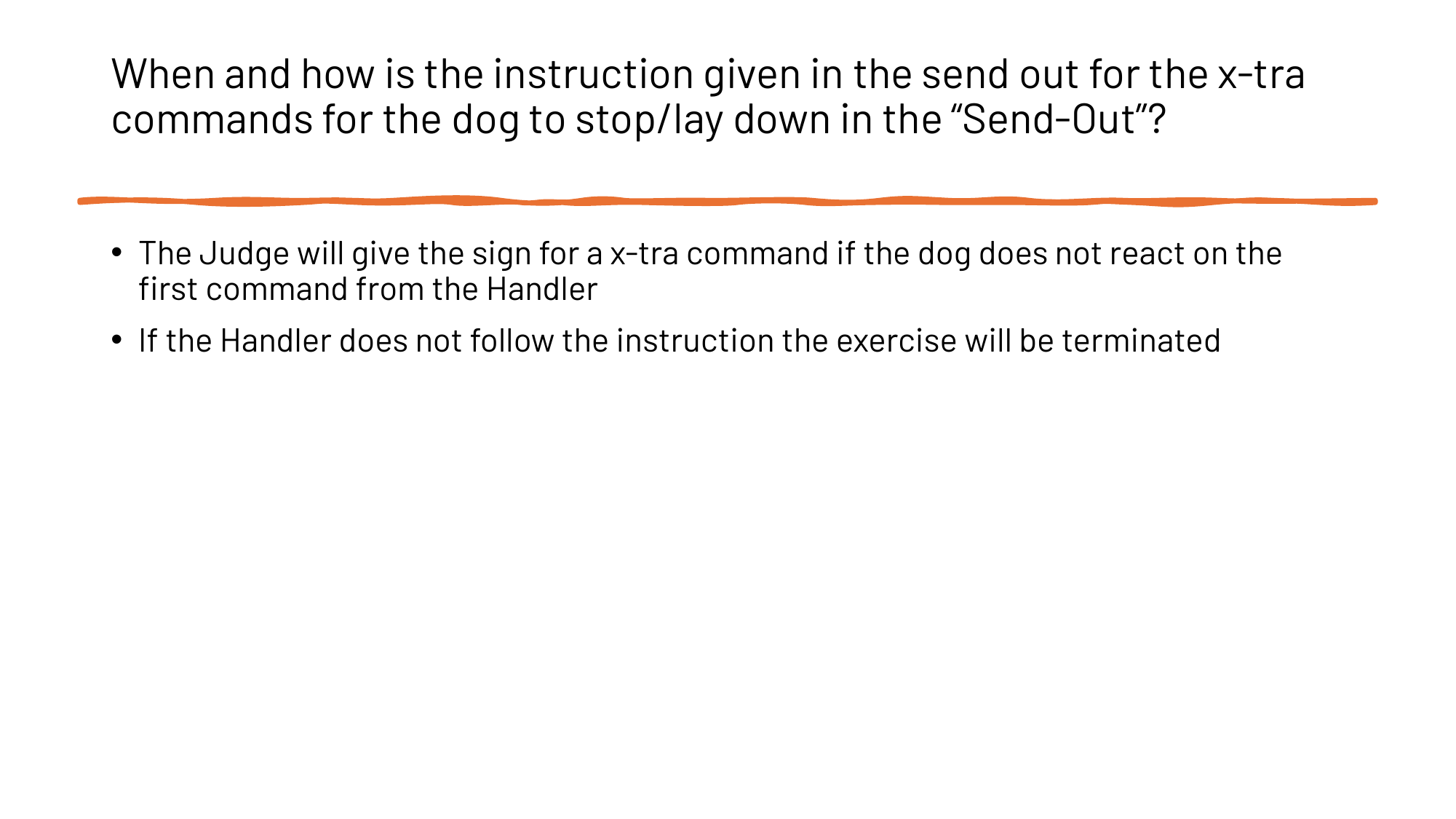

# When and how is the instruction given in the send out for the x-tra commands for the dog to stop/lay down in the “Send-Out”?

The Judge will give the sign for a x-tra command if the dog does not react on the first command from the Handler
If the Handler does not follow the instruction the exercise will be terminated